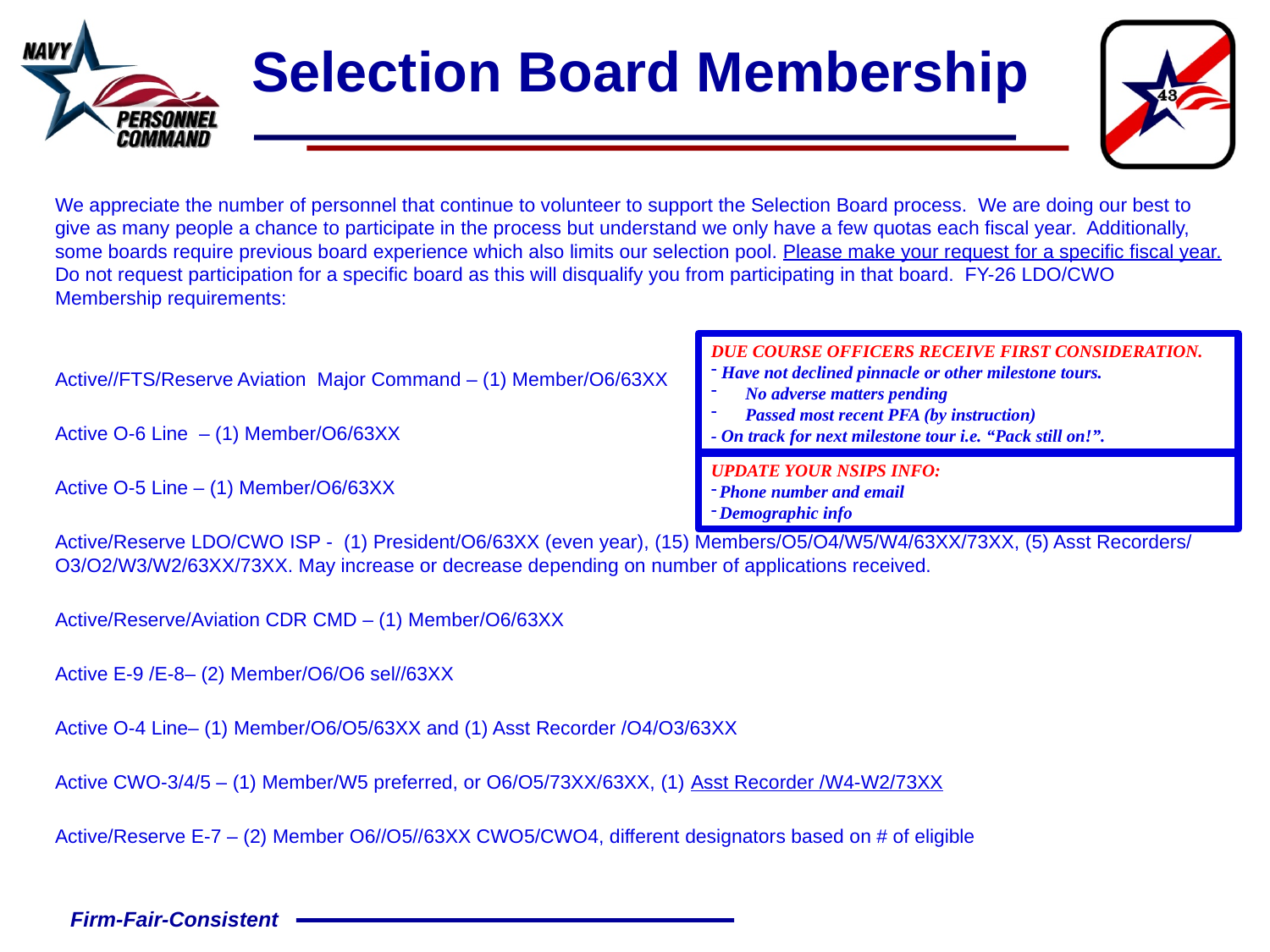

# Selection Board Membership
We appreciate the number of personnel that continue to volunteer to support the Selection Board process.  We are doing our best to give as many people a chance to participate in the process but understand we only have a few quotas each fiscal year.  Additionally, some boards require previous board experience which also limits our selection pool. Please make your request for a specific fiscal year. Do not request participation for a specific board as this will disqualify you from participating in that board.  FY-26 LDO/CWO Membership requirements:

Active//FTS/Reserve Aviation  Major Command – (1) Member/O6/63XX

Active O-6 Line  – (1) Member/O6/63XX

Active O-5 Line – (1) Member/O6/63XX

Active/Reserve LDO/CWO ISP -  (1) President/O6/63XX (even year), (15) Members/O5/O4/W5/W4/63XX/73XX, (5) Asst Recorders/ O3/O2/W3/W2/63XX/73XX. May increase or decrease depending on number of applications received.

Active/Reserve/Aviation CDR CMD – (1) Member/O6/63XX

Active E-9 /E-8– (2) Member/O6/O6 sel//63XX

Active O-4 Line– (1) Member/O6/O5/63XX and (1) Asst Recorder /O4/O3/63XX

Active CWO-3/4/5 – (1) Member/W5 preferred, or O6/O5/73XX/63XX, (1) Asst Recorder /W4-W2/73XX

Active/Reserve E-7 – (2) Member O6//O5//63XX CWO5/CWO4, different designators based on # of eligible

Due course Officers receive first consideration.
 Have not declined pinnacle or other milestone tours.
 No adverse matters pending
 Passed most recent PFA (by instruction)
- On track for next milestone tour i.e. “Pack still on!”.
UPDATE YOUR NSIPS INFO:
Phone number and email
Demographic info